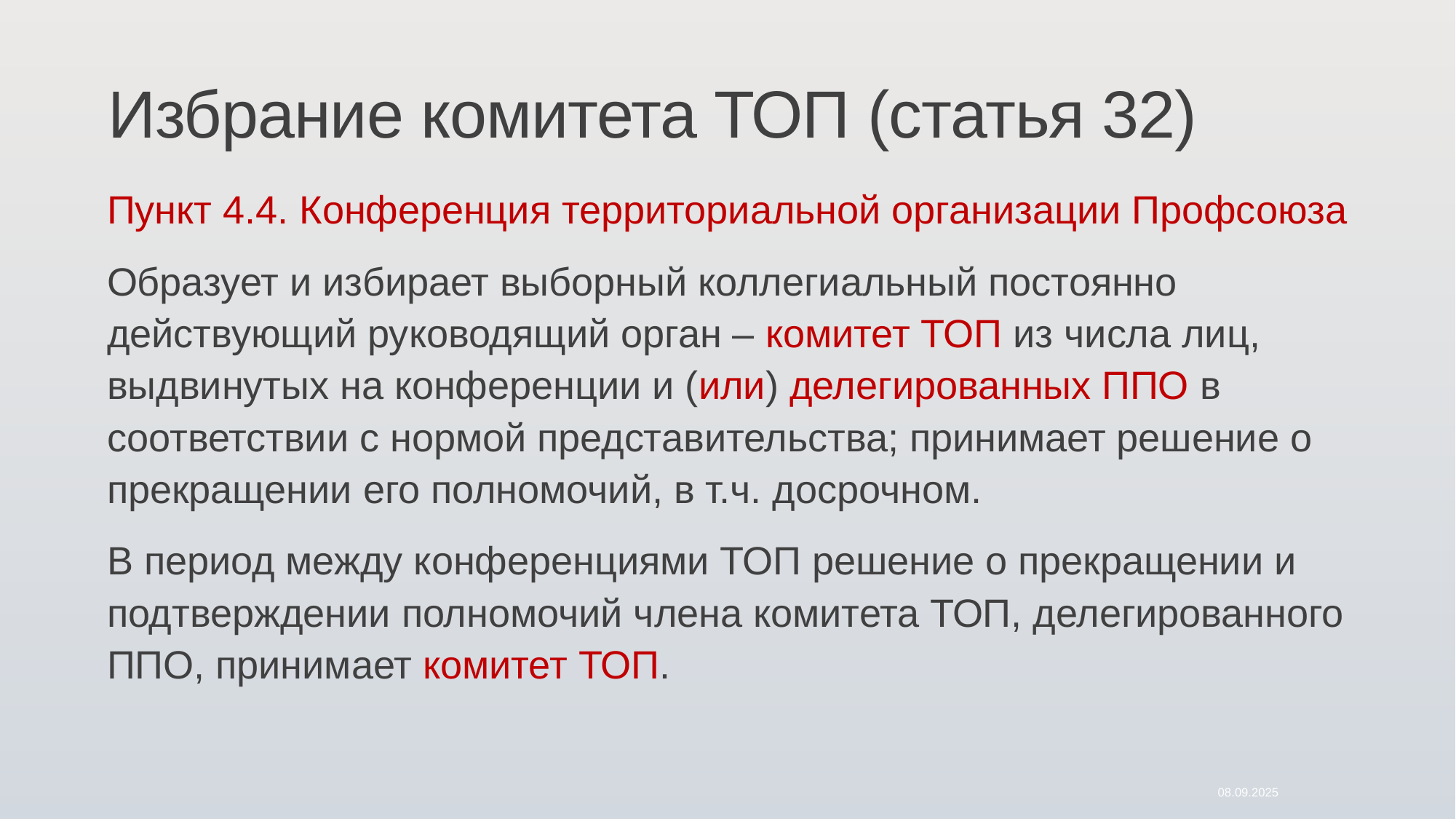

# Избрание комитета ТОП (статья 32)
Пункт 4.4. Конференция территориальной организации Профсоюза
Образует и избирает выборный коллегиальный постоянно действующий руководящий орган – комитет ТОП из числа лиц, выдвинутых на конференции и (или) делегированных ППО в соответствии с нормой представительства; принимает решение о прекращении его полномочий, в т.ч. досрочном.
В период между конференциями ТОП решение о прекращении и подтверждении полномочий члена комитета ТОП, делегированного ППО, принимает комитет ТОП.

08.09.2025